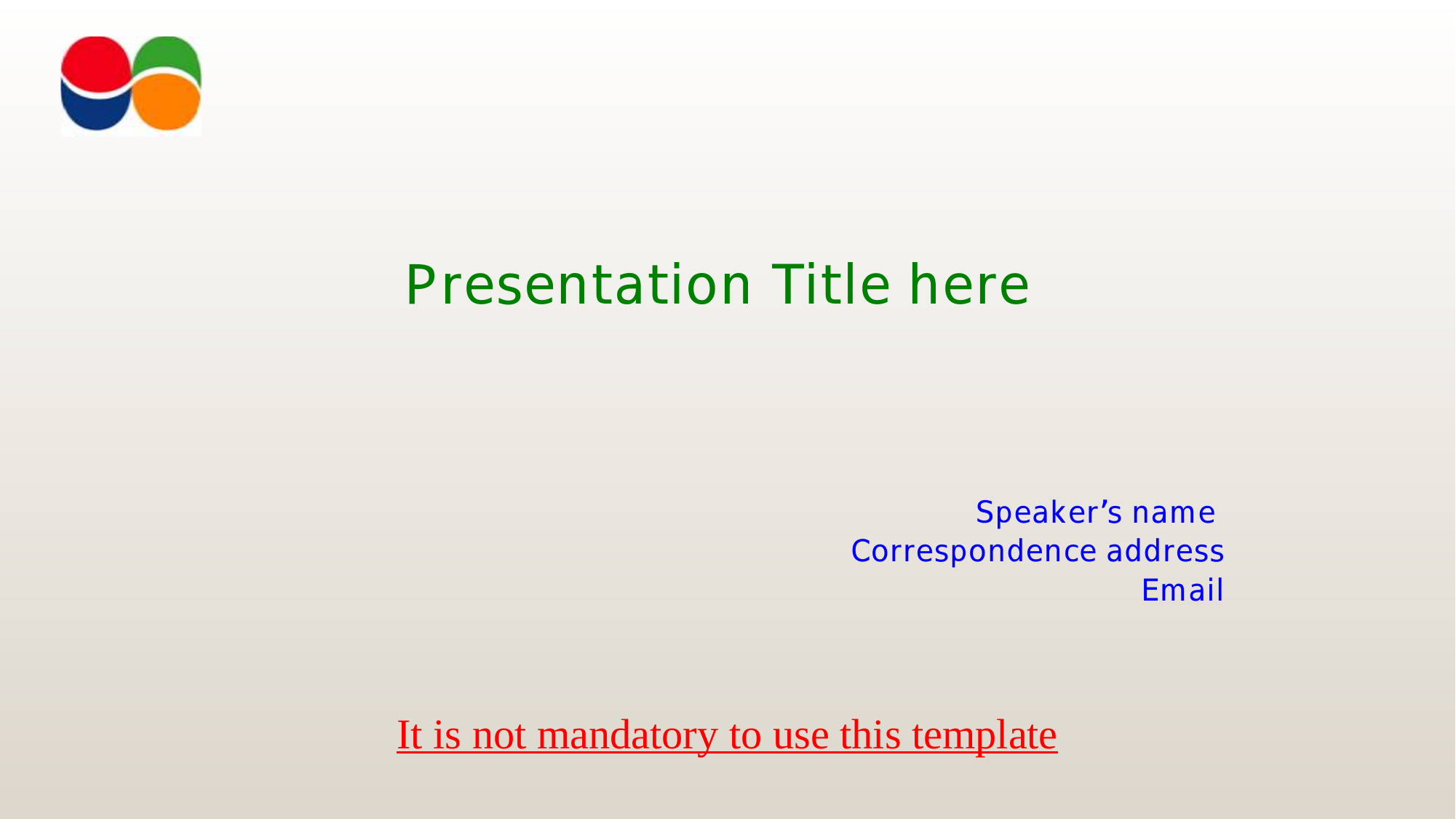

# Presentation Title here
Speaker’s name
Correspondence address
Email
It is not mandatory to use this template